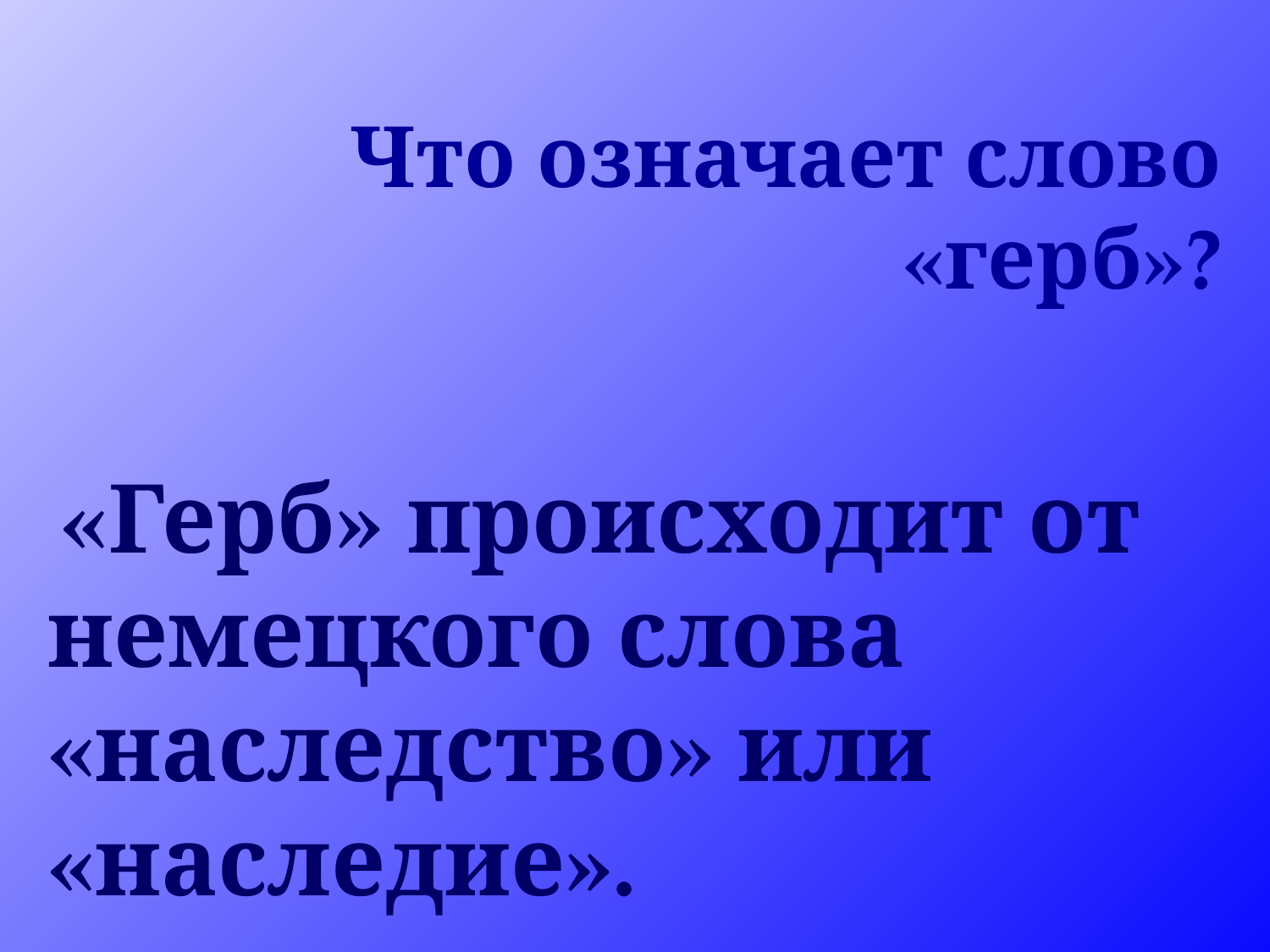

Что означает слово «герб»?

«Герб» происходит от немецкого слова «наследство» или «наследие».